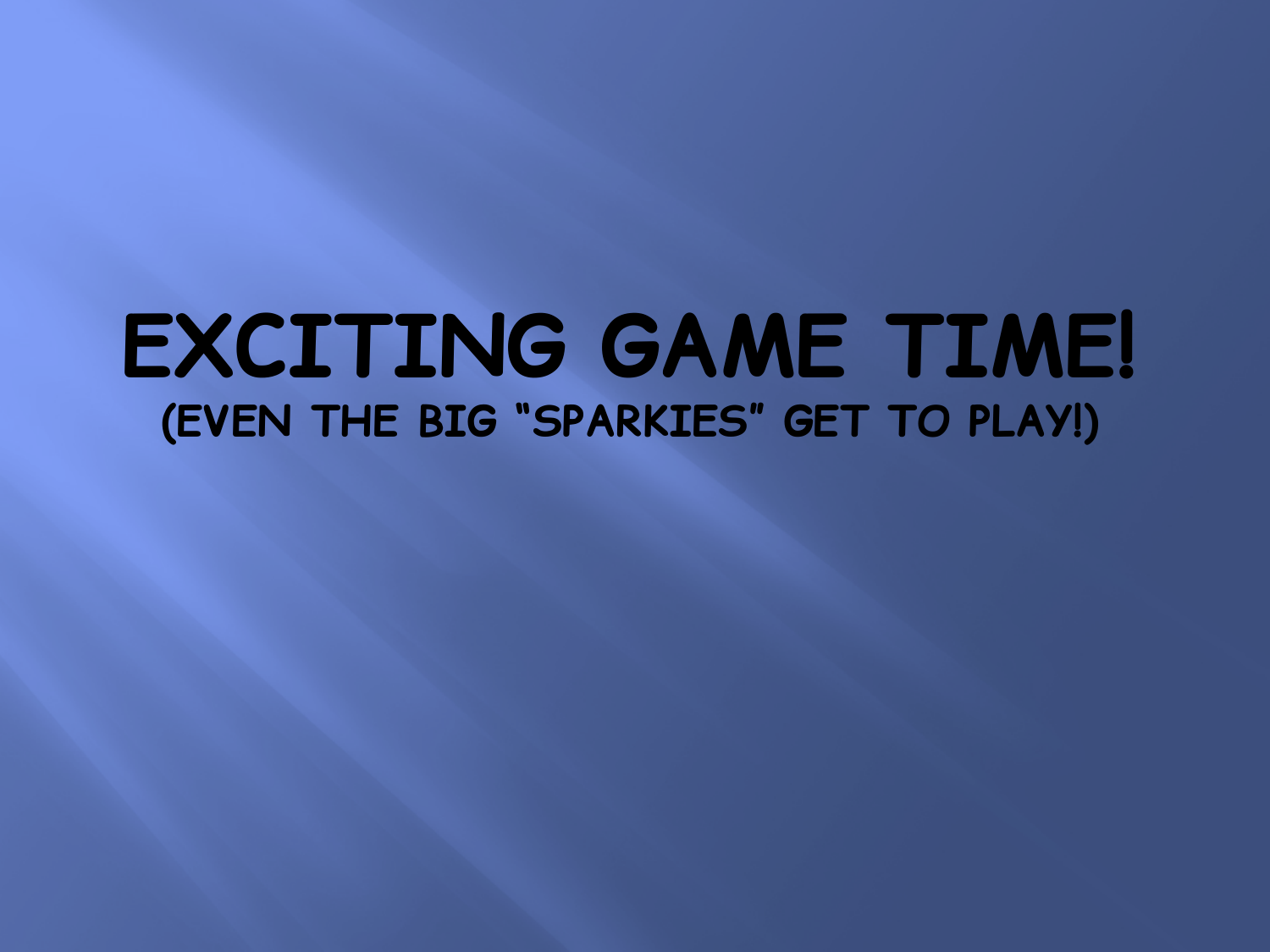

# Exciting game time! (Even the big “sparkies” get to play!)